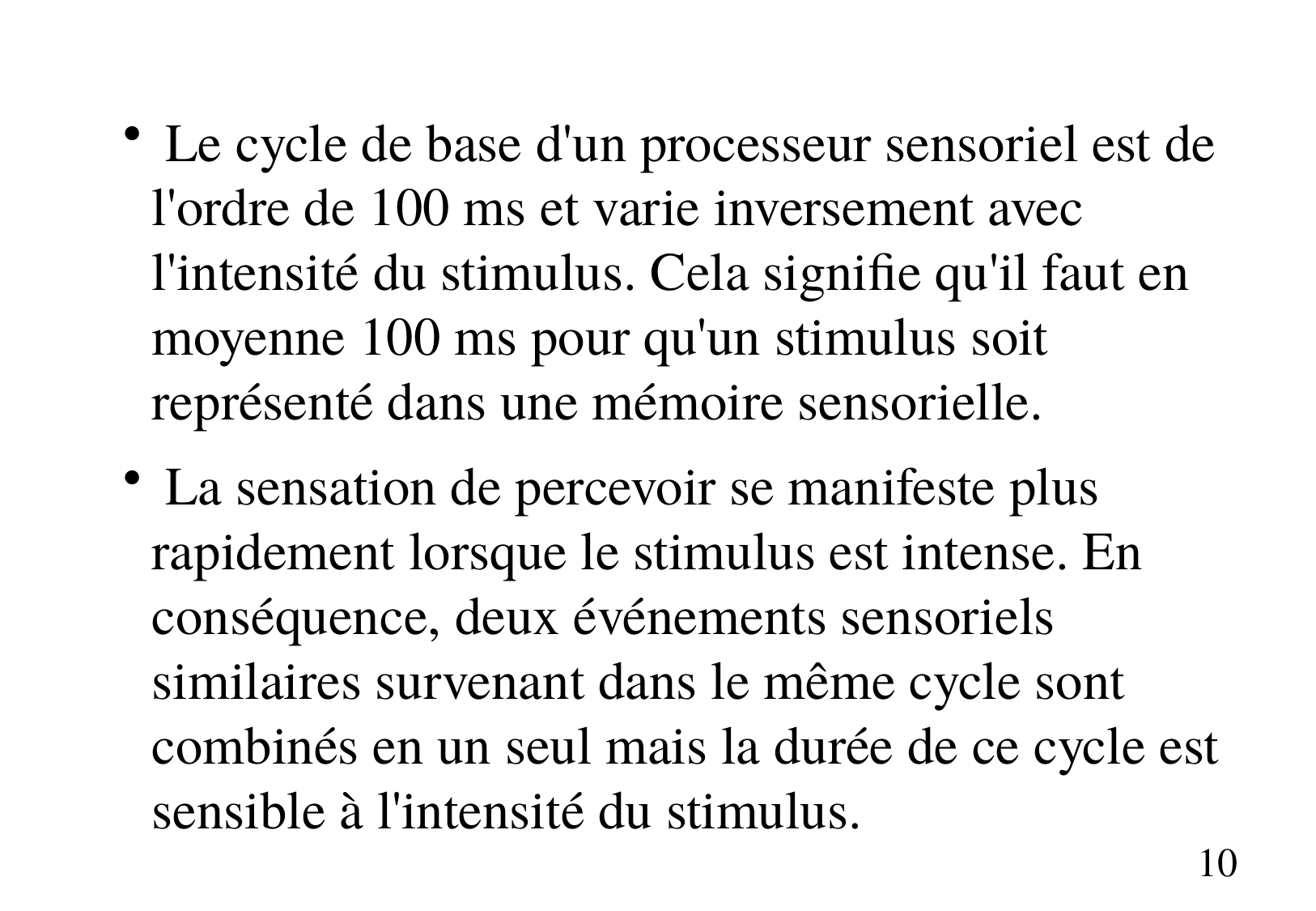

Le cycle de base d'un processeur sensoriel est de l'ordre de 100 ms et varie inversement avec l'intensité du stimulus. Cela signifie qu'il faut en moyenne 100 ms pour qu'un stimulus soit représenté dans une mémoire sensorielle.

 La sensation de percevoir se manifeste plus rapidement lorsque le stimulus est intense. En conséquence, deux événements sensoriels similaires survenant dans le même cycle sont combinés en un seul mais la durée de ce cycle est sensible à l'intensité du stimulus.

10